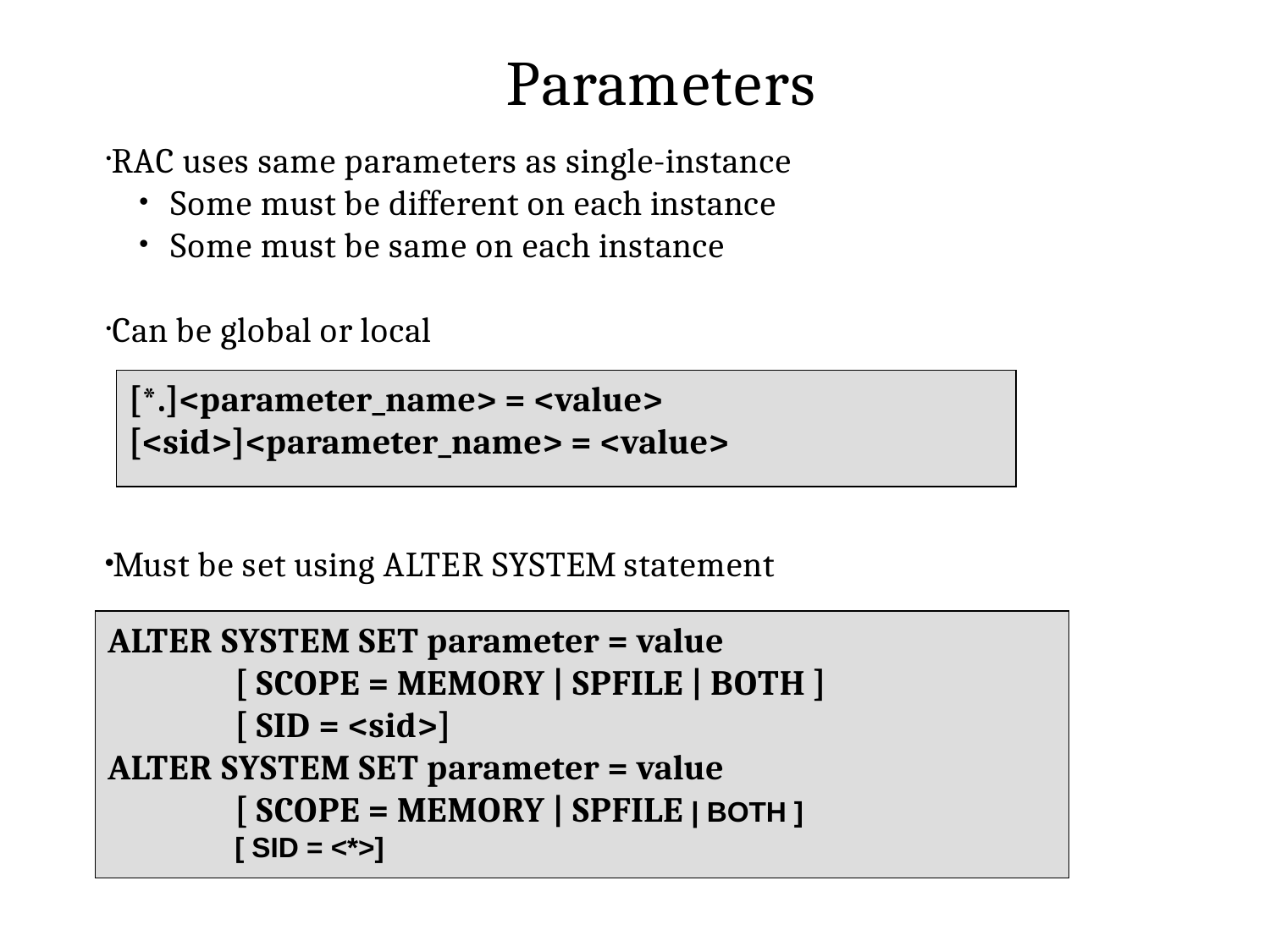

Parameters
RAC uses same parameters as single-instance
Some must be different on each instance
Some must be same on each instance

Can be global or local

[*.]<parameter_name> = <value>
[<sid>]<parameter_name> = <value>
Must be set using ALTER SYSTEM statement
ALTER SYSTEM SET parameter = value
	[ SCOPE = MEMORY | SPFILE | BOTH ]
	[ SID = <sid>]
ALTER SYSTEM SET parameter = value
	[ SCOPE = MEMORY | SPFILE | BOTH ]
	[ SID = <*>]